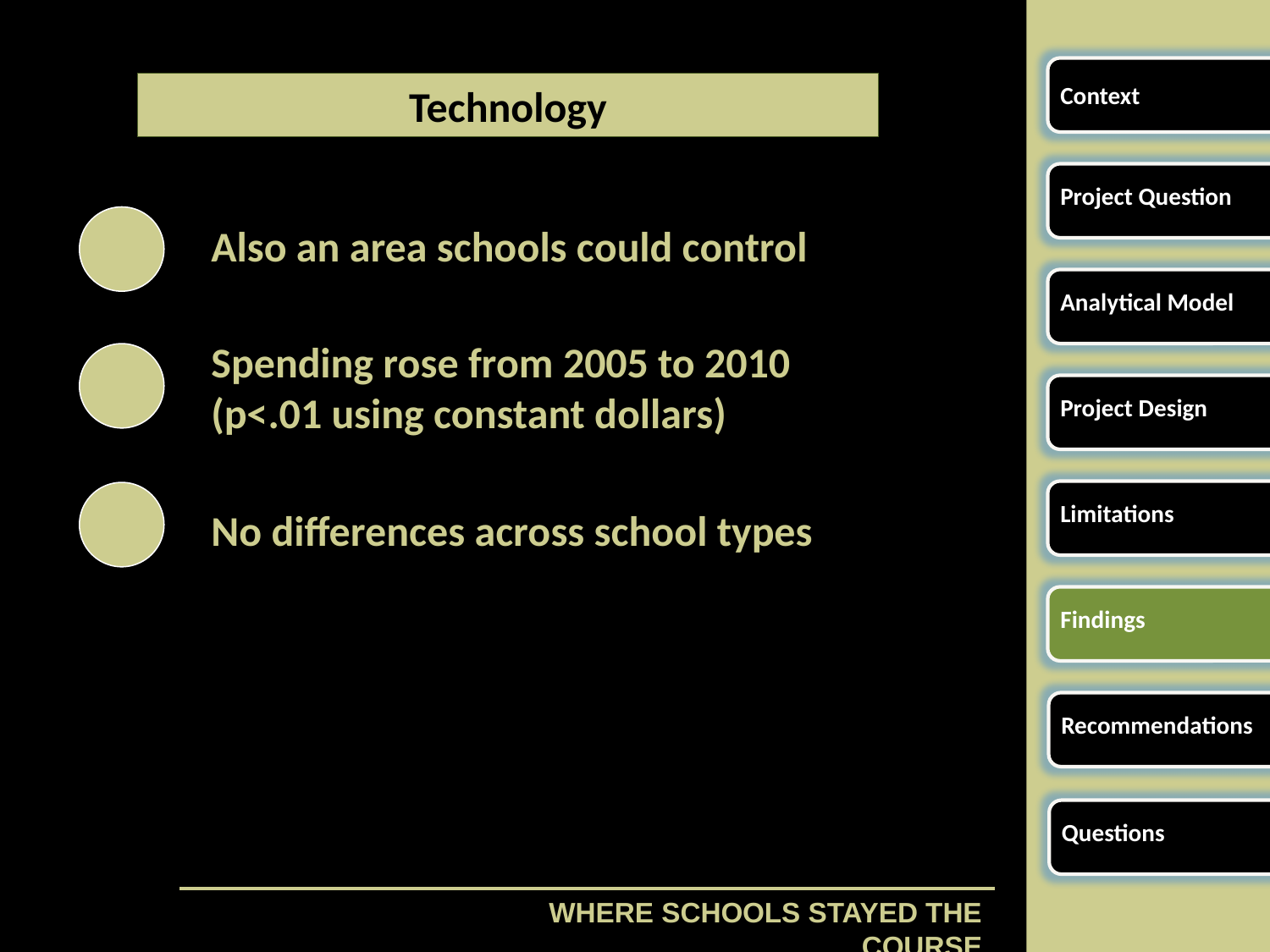

Technology
Context

Project Question

Also an area schools could control

Analytical Model
Spending rose from 2005 to 2010 (p<.01 using constant dollars)

Project Design

Limitations
No differences across school types

Findings

Recommendations

Questions
WHERE SCHOOLS STAYED THE COURSE